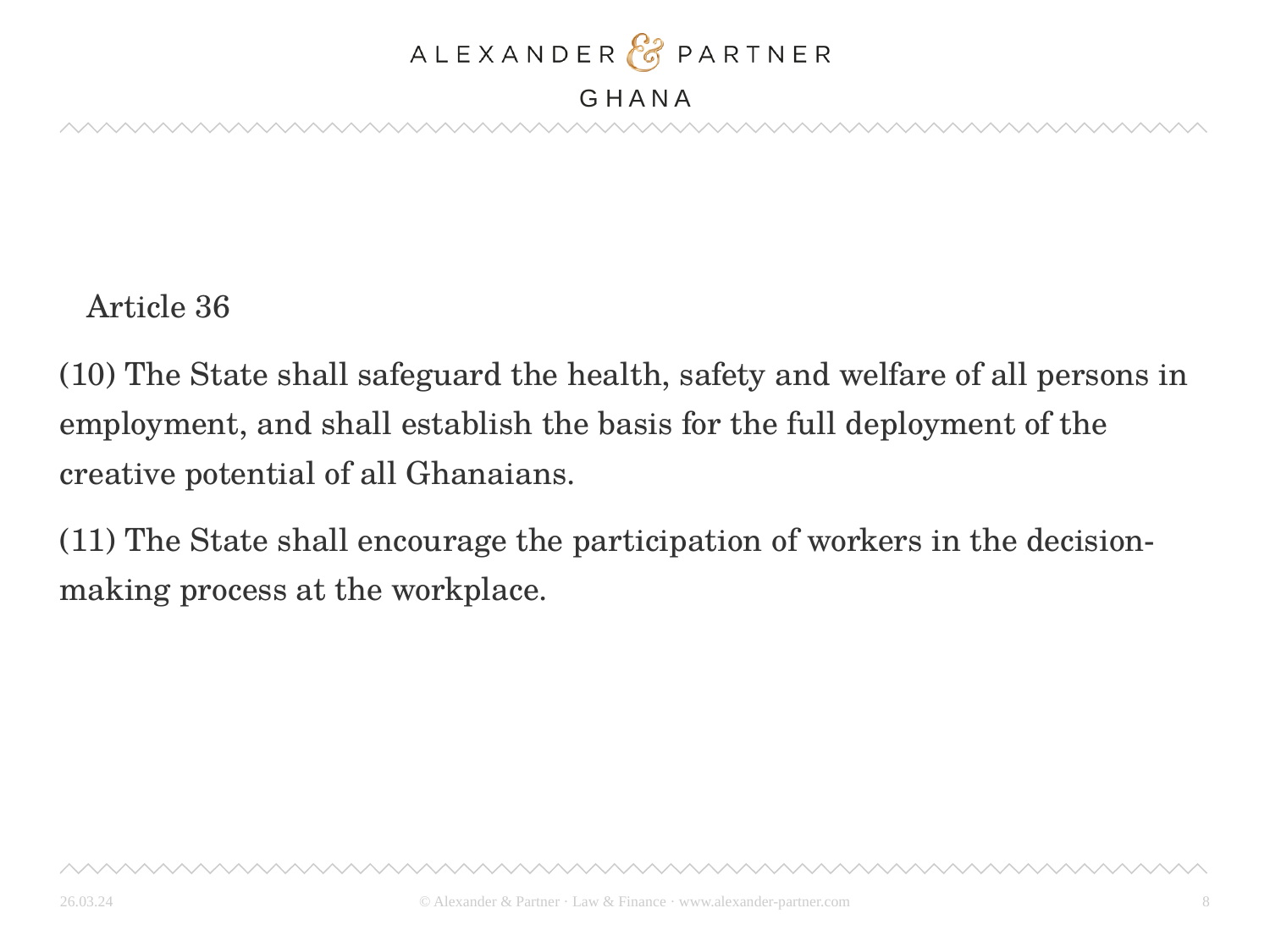

#
   Article 36
(10) The State shall safeguard the health, safety and welfare of all persons in employment, and shall establish the basis for the full deployment of the creative potential of all Ghanaians.
(11) The State shall encourage the participation of workers in the decision-making process at the workplace.

26.03.24
8